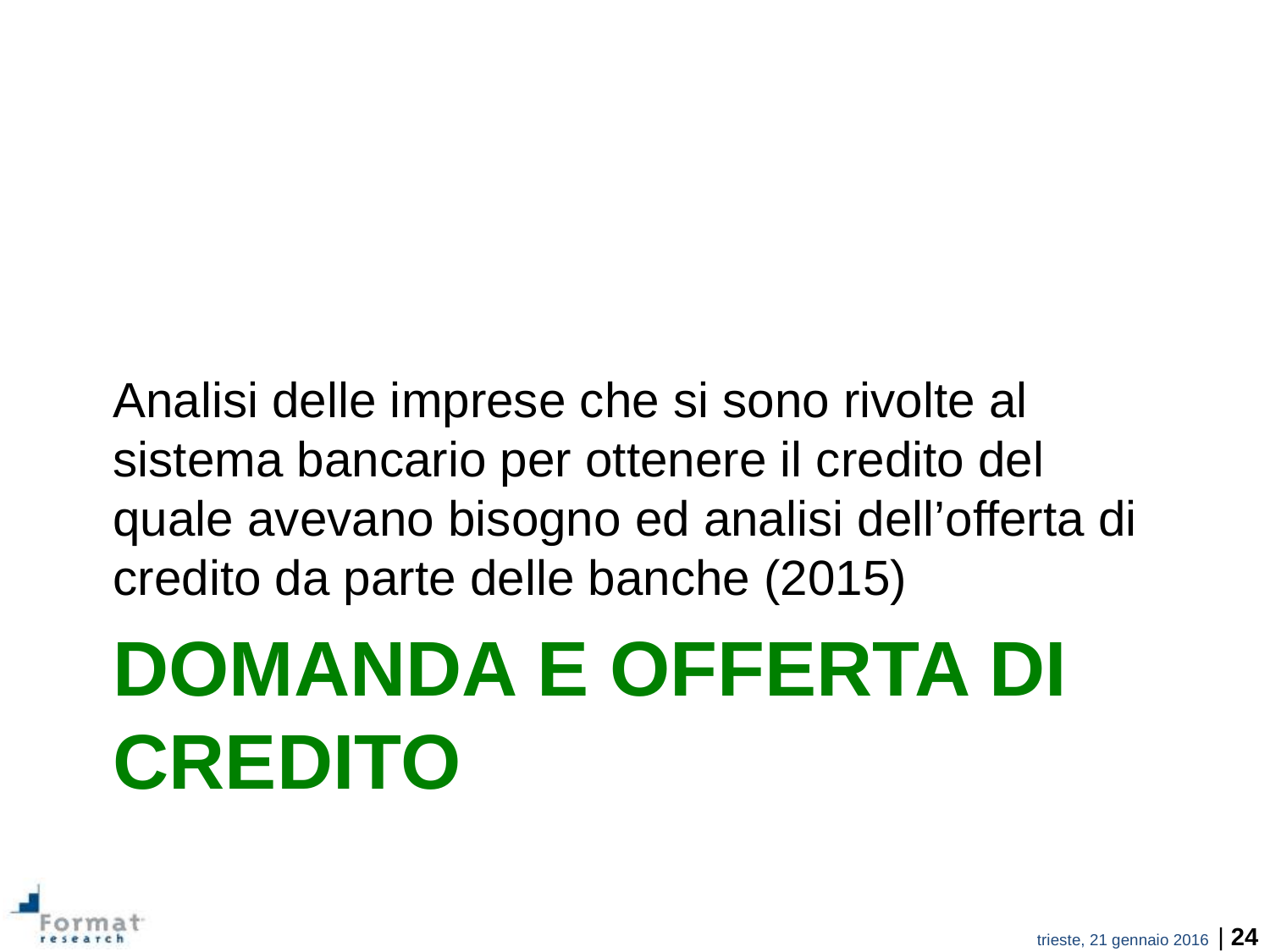

Analisi delle imprese che si sono rivolte al sistema bancario per ottenere il credito del quale avevano bisogno ed analisi dell’offerta di credito da parte delle banche (2015)
# Domanda e offerta di credito